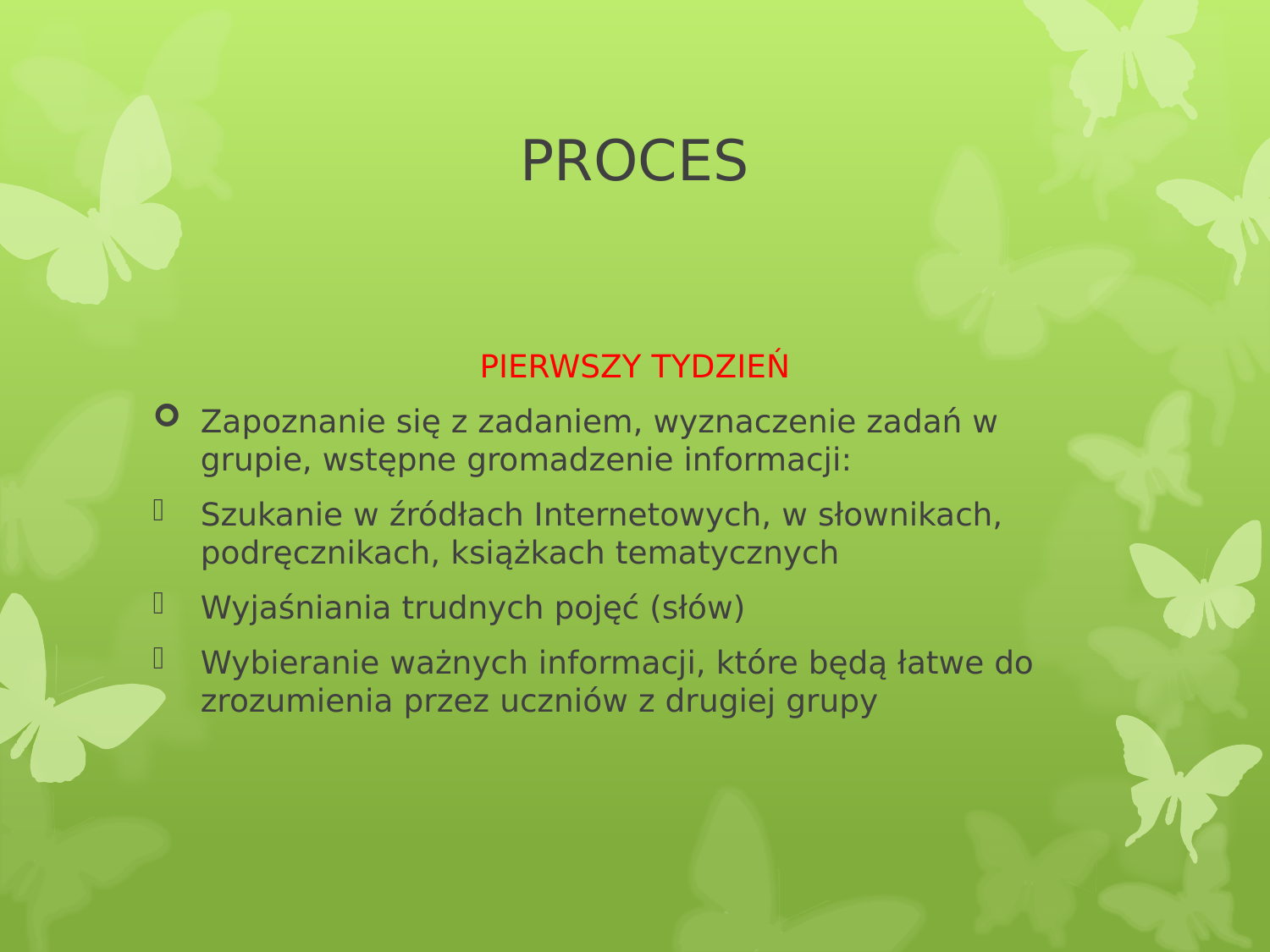

# PROCES
PIERWSZY TYDZIEŃ
Zapoznanie się z zadaniem, wyznaczenie zadań w grupie, wstępne gromadzenie informacji:
Szukanie w źródłach Internetowych, w słownikach, podręcznikach, książkach tematycznych
Wyjaśniania trudnych pojęć (słów)
Wybieranie ważnych informacji, które będą łatwe do zrozumienia przez uczniów z drugiej grupy